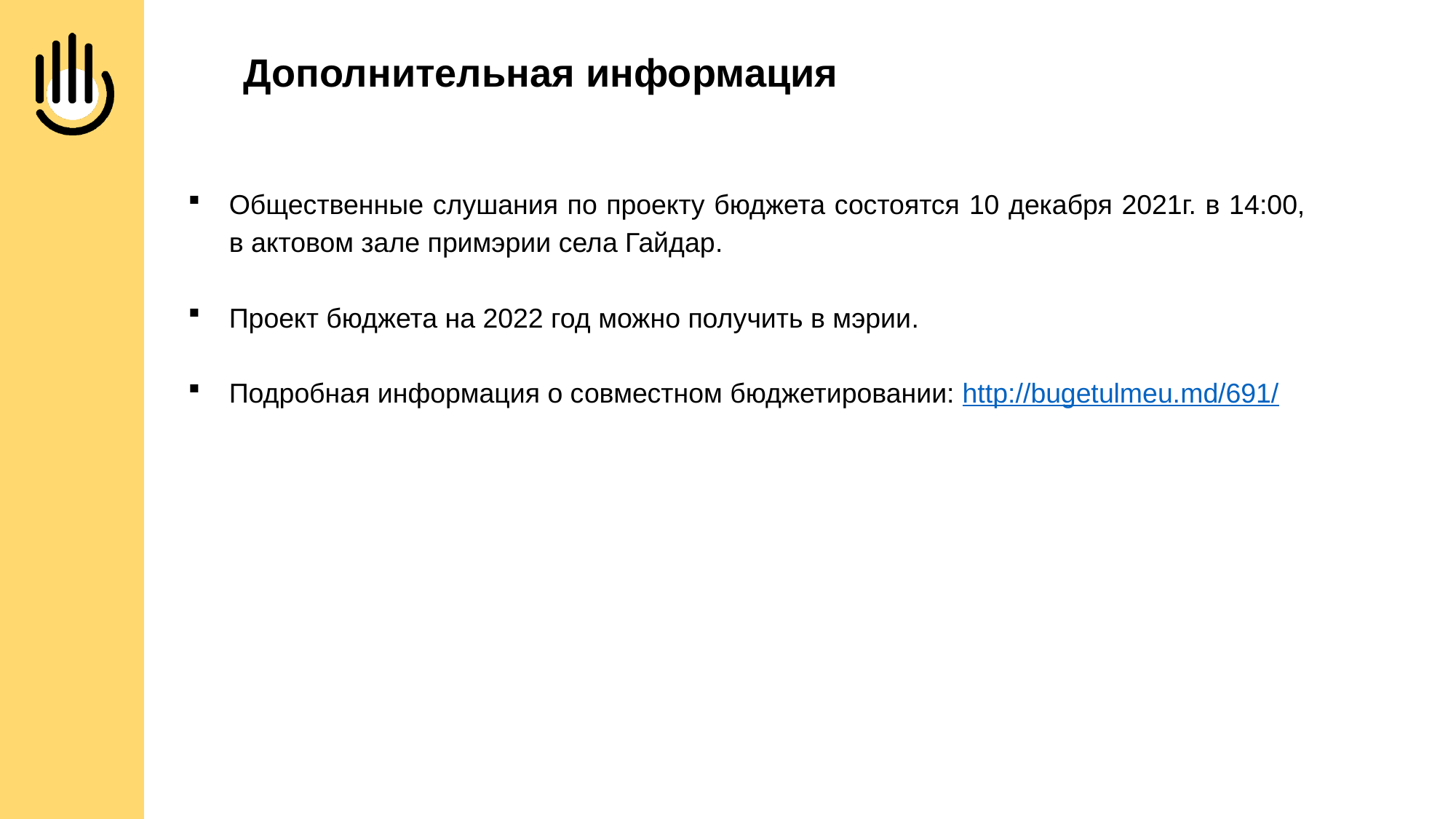

Дополнительная информация

Общественные слушания по проекту бюджета состоятся 10 декабря 2021г. в 14:00,  в актовом зале примэрии села Гайдар.

Проект бюджета на 2022 год можно получить в мэрии.

Подробная информация о совместном бюджетировании: http://bugetulmeu.md/691/